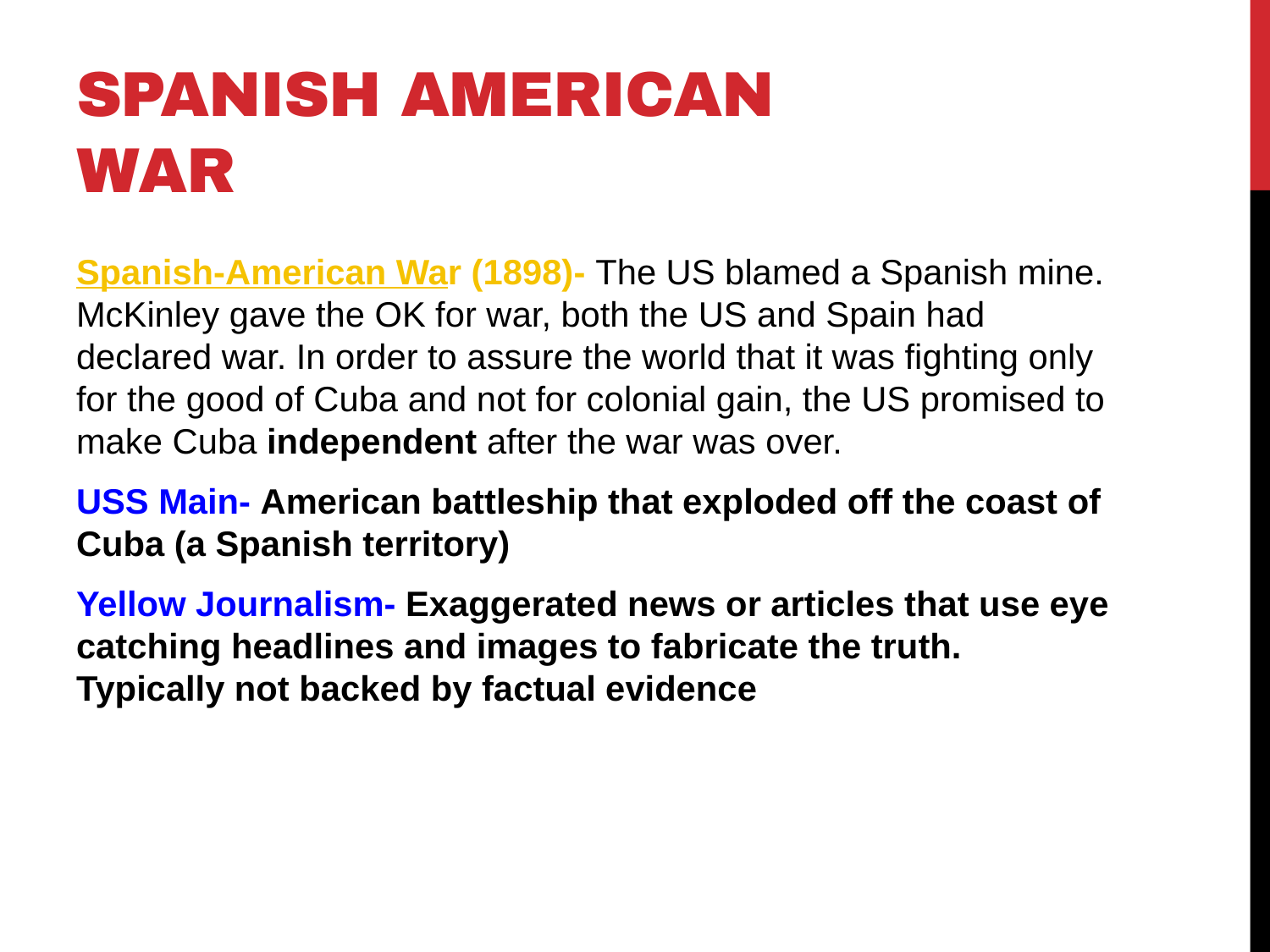

# Spanish American WAR
Spanish-American War (1898)- The US blamed a Spanish mine. McKinley gave the OK for war, both the US and Spain had declared war. In order to assure the world that it was fighting only for the good of Cuba and not for colonial gain, the US promised to make Cuba independent after the war was over.
USS Main- American battleship that exploded off the coast of Cuba (a Spanish territory)
Yellow Journalism- Exaggerated news or articles that use eye catching headlines and images to fabricate the truth. Typically not backed by factual evidence